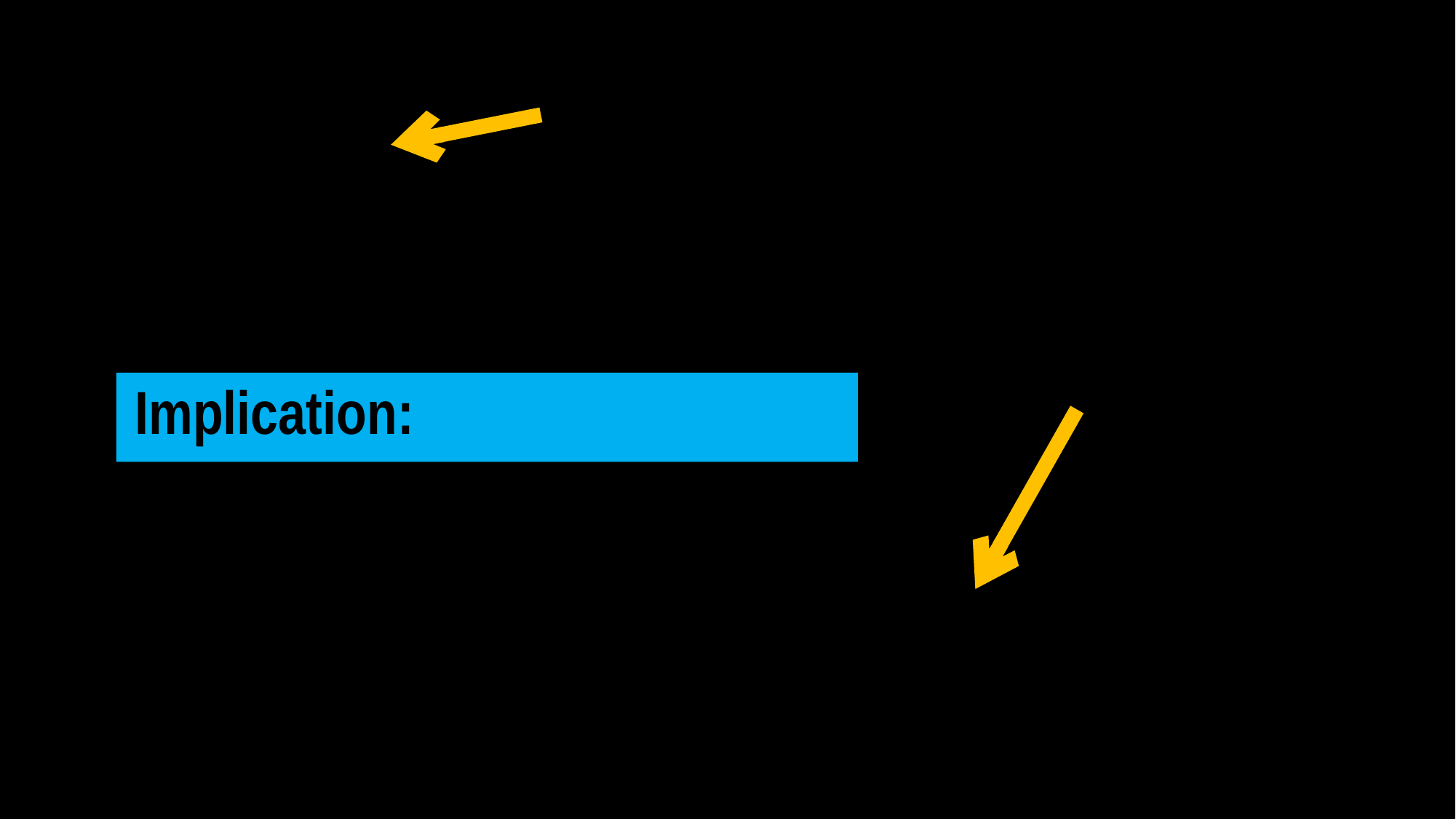

Jesus
you
Implication: We need to be led.